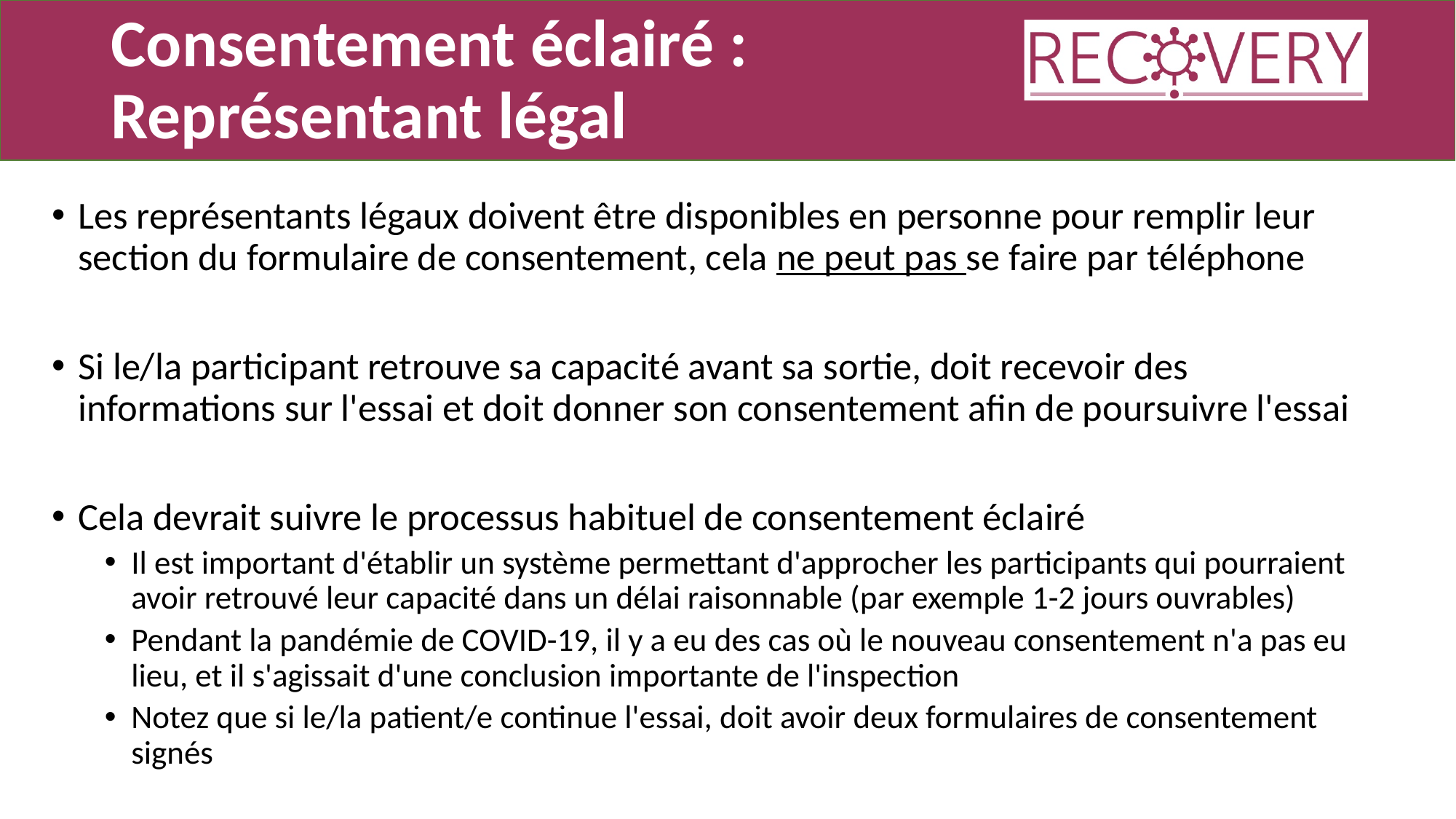

# Consentement éclairé : Représentant légal
Les représentants légaux doivent être disponibles en personne pour remplir leur section du formulaire de consentement, cela ne peut pas se faire par téléphone

Si le/la participant retrouve sa capacité avant sa sortie, doit recevoir des informations sur l'essai et doit donner son consentement afin de poursuivre l'essai

Cela devrait suivre le processus habituel de consentement éclairé
Il est important d'établir un système permettant d'approcher les participants qui pourraient avoir retrouvé leur capacité dans un délai raisonnable (par exemple 1-2 jours ouvrables)
Pendant la pandémie de COVID-19, il y a eu des cas où le nouveau consentement n'a pas eu lieu, et il s'agissait d'une conclusion importante de l'inspection
Notez que si le/la patient/e continue l'essai, doit avoir deux formulaires de consentement signés